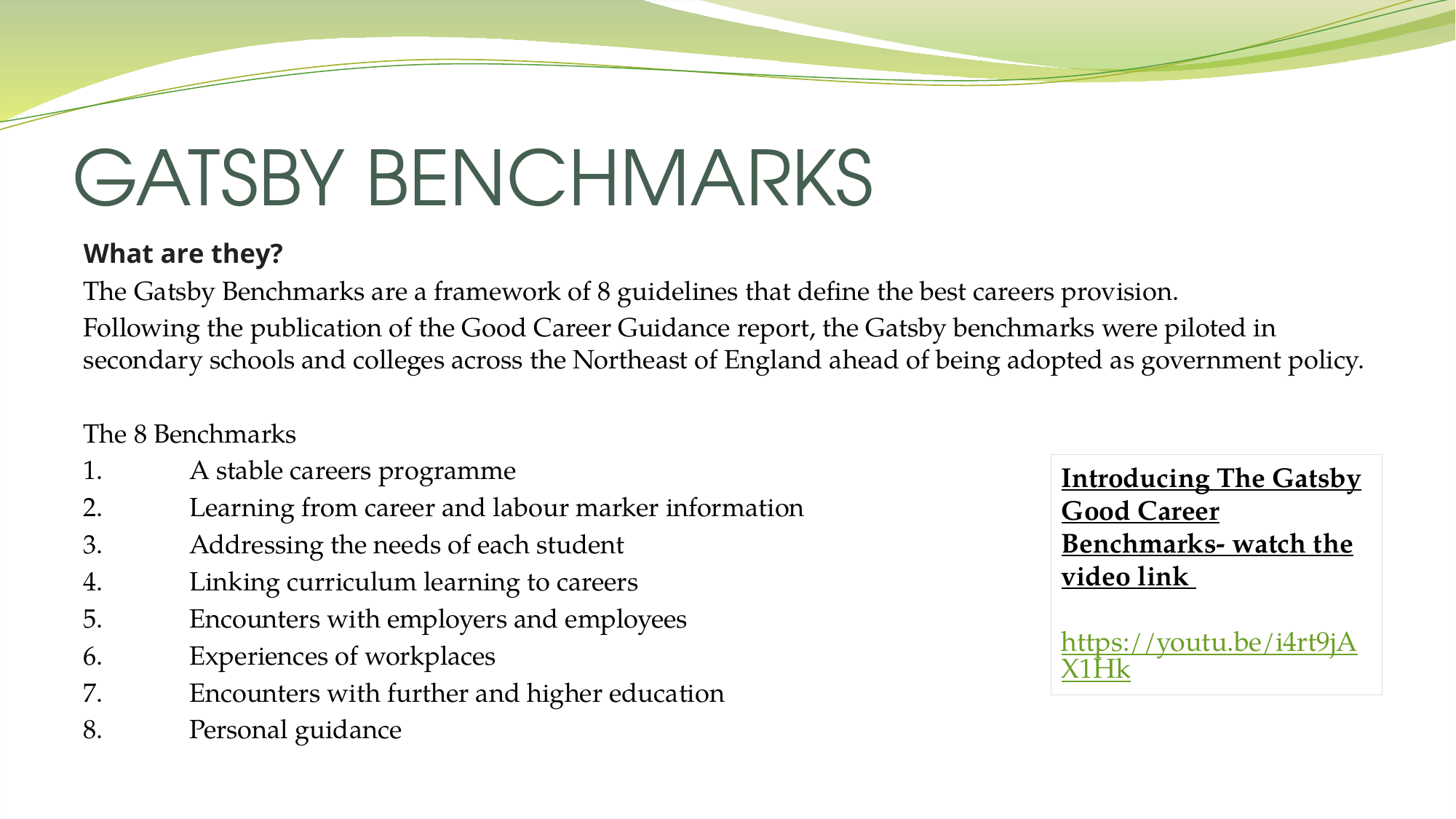

# GATSBY BENCHMARKS
What are they?
The Gatsby Benchmarks are a framework of 8 guidelines that define the best careers provision.
Following the publication of the Good Career Guidance report, the Gatsby benchmarks were piloted in secondary schools and colleges across the Northeast of England ahead of being adopted as government policy.

The 8 Benchmarks
1.	A stable careers programme
2.	Learning from career and labour marker information
3.	Addressing the needs of each student
4.	Linking curriculum learning to careers
5.	Encounters with employers and employees
6.	Experiences of workplaces
7.	Encounters with further and higher education
8.	Personal guidance

Introducing The Gatsby Good Career Benchmarks- watch the video link
 
https://youtu.be/i4rt9jAX1Hk